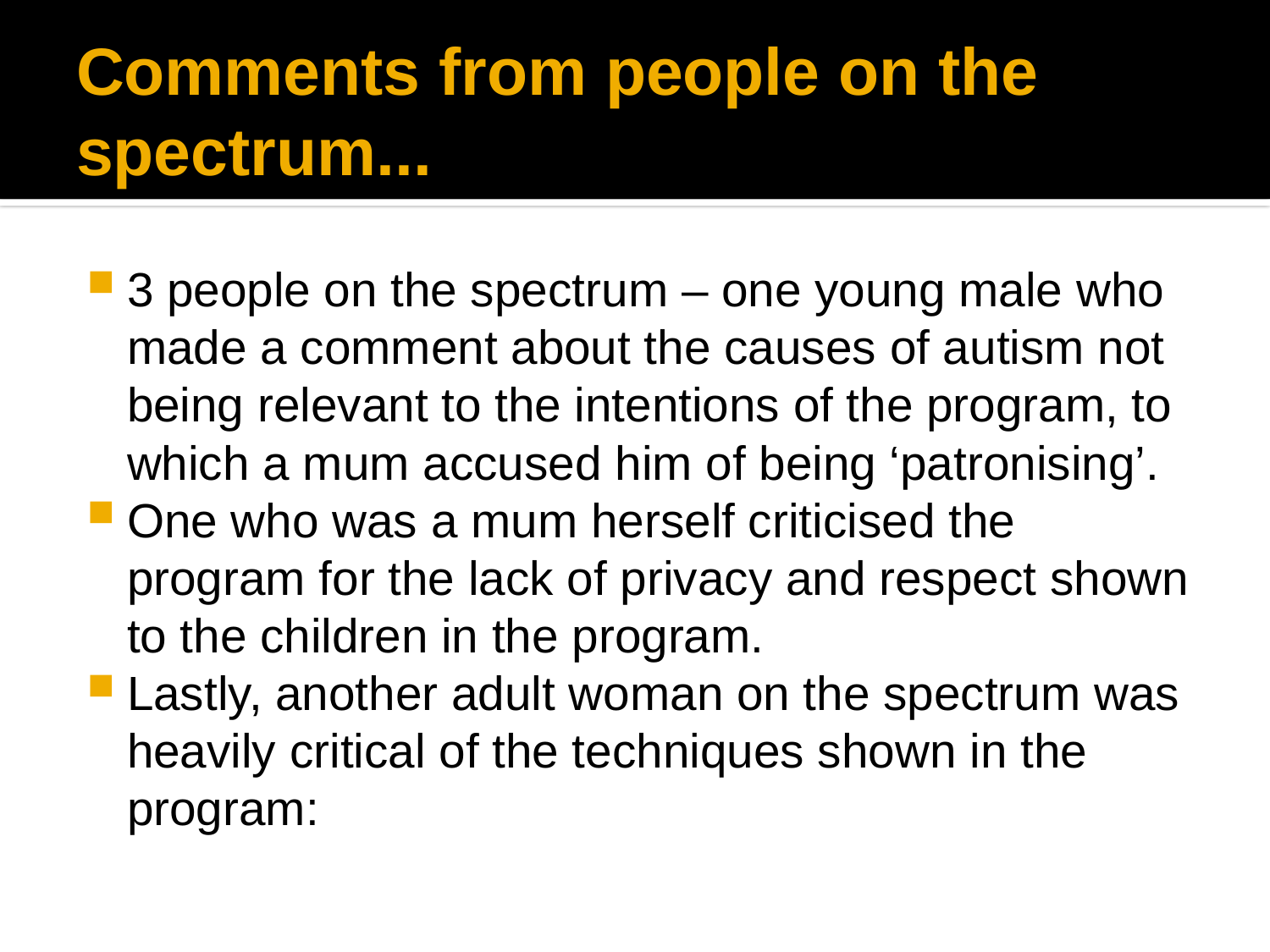

# Comments from people on the spectrum...
3 people on the spectrum – one young male who made a comment about the causes of autism not being relevant to the intentions of the program, to which a mum accused him of being ‘patronising’.
One who was a mum herself criticised the program for the lack of privacy and respect shown to the children in the program.
Lastly, another adult woman on the spectrum was heavily critical of the techniques shown in the program: